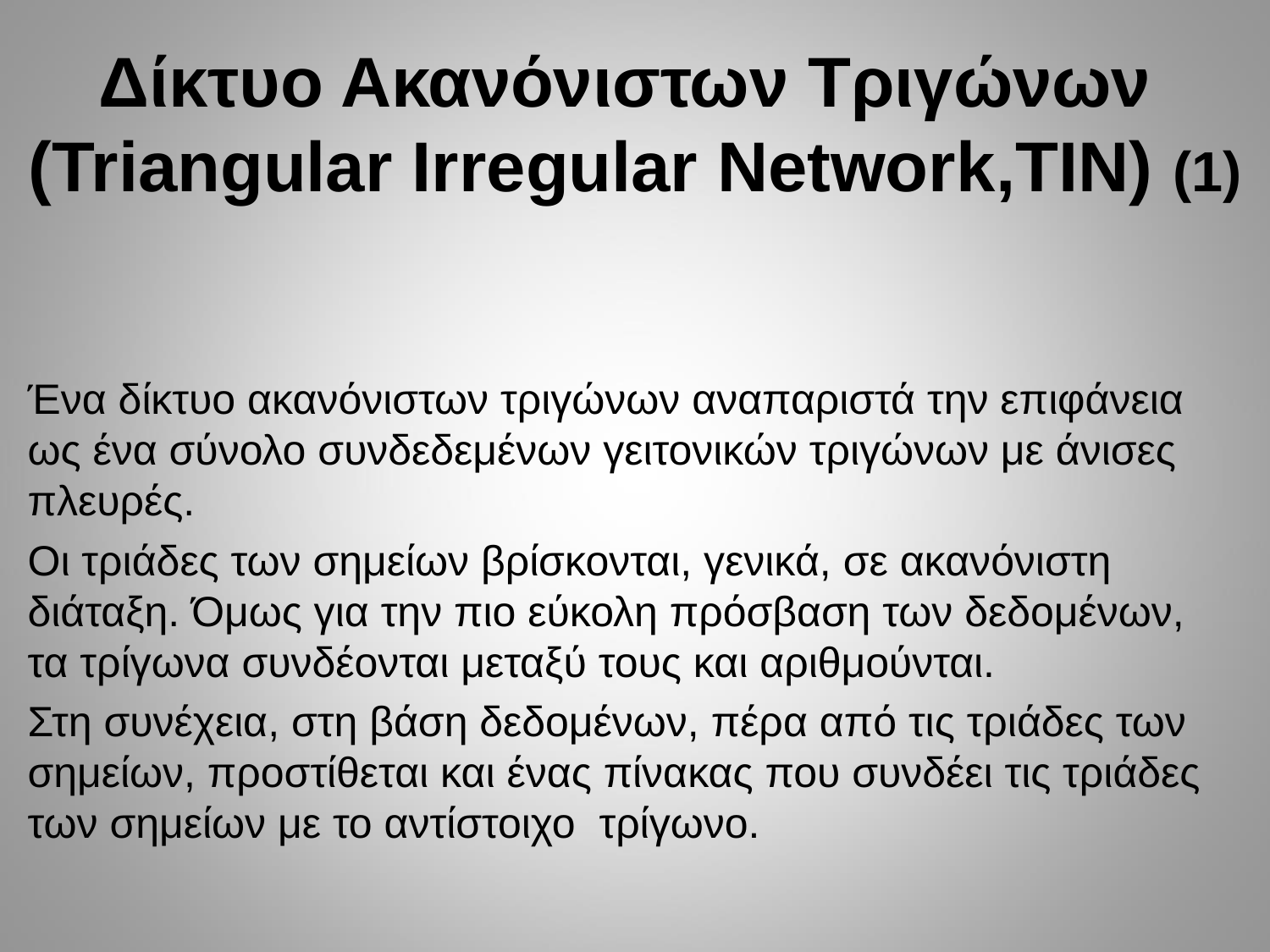

# Δίκτυο Ακανόνιστων Τριγώνων (Triangular Irregular Network,TIN) (1)
Ένα δίκτυο ακανόνιστων τριγώνων αναπαριστά την επιφάνεια ως ένα σύνολο συνδεδεμένων γειτονικών τριγώνων με άνισες πλευρές.
Oι τριάδες των σημείων βρίσκονται, γενικά, σε ακανόνιστη διάταξη. Όμως για την πιο εύκολη πρόσβαση των δεδομένων, τα τρίγωνα συνδέονται μεταξύ τους και αριθμούνται.
Στη συνέχεια, στη βάση δεδομένων, πέρα από τις τριάδες των σημείων, προστίθεται και ένας πίνακας που συνδέει τις τριάδες των σημείων με το αντίστοιχο  τρίγωνο.